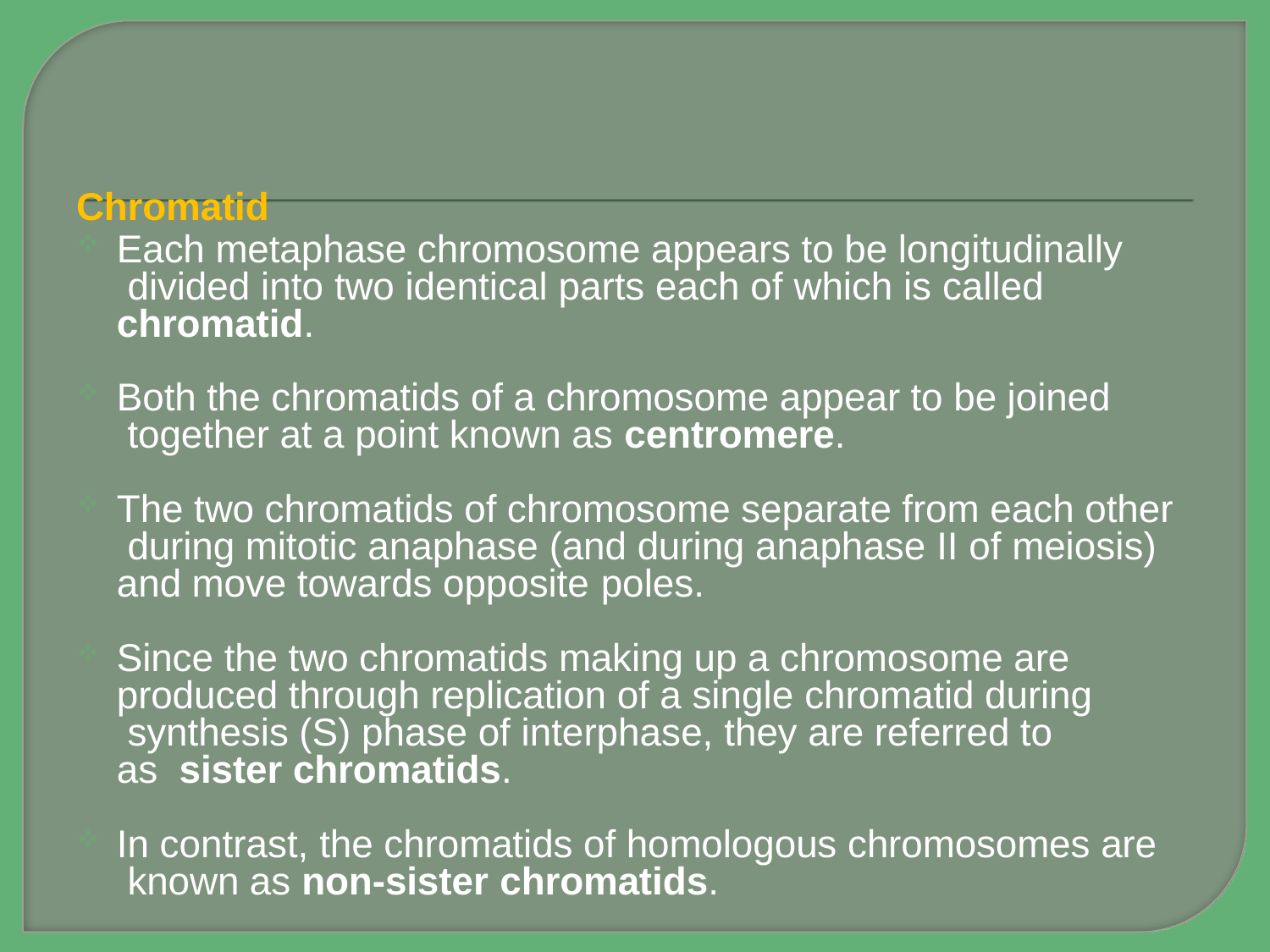

Chromatid
Each metaphase chromosome appears to be longitudinally  divided into two identical parts each of which is called  chromatid.
Both the chromatids of a chromosome appear to be joined  together at a point known as centromere.
The two chromatids of chromosome separate from each other  during mitotic anaphase (and during anaphase II of meiosis)  and move towards opposite poles.
Since the two chromatids making up a chromosome are  produced through replication of a single chromatid during  synthesis (S) phase of interphase, they are referred to as  sister chromatids.
In contrast, the chromatids of homologous chromosomes are  known as non-sister chromatids.